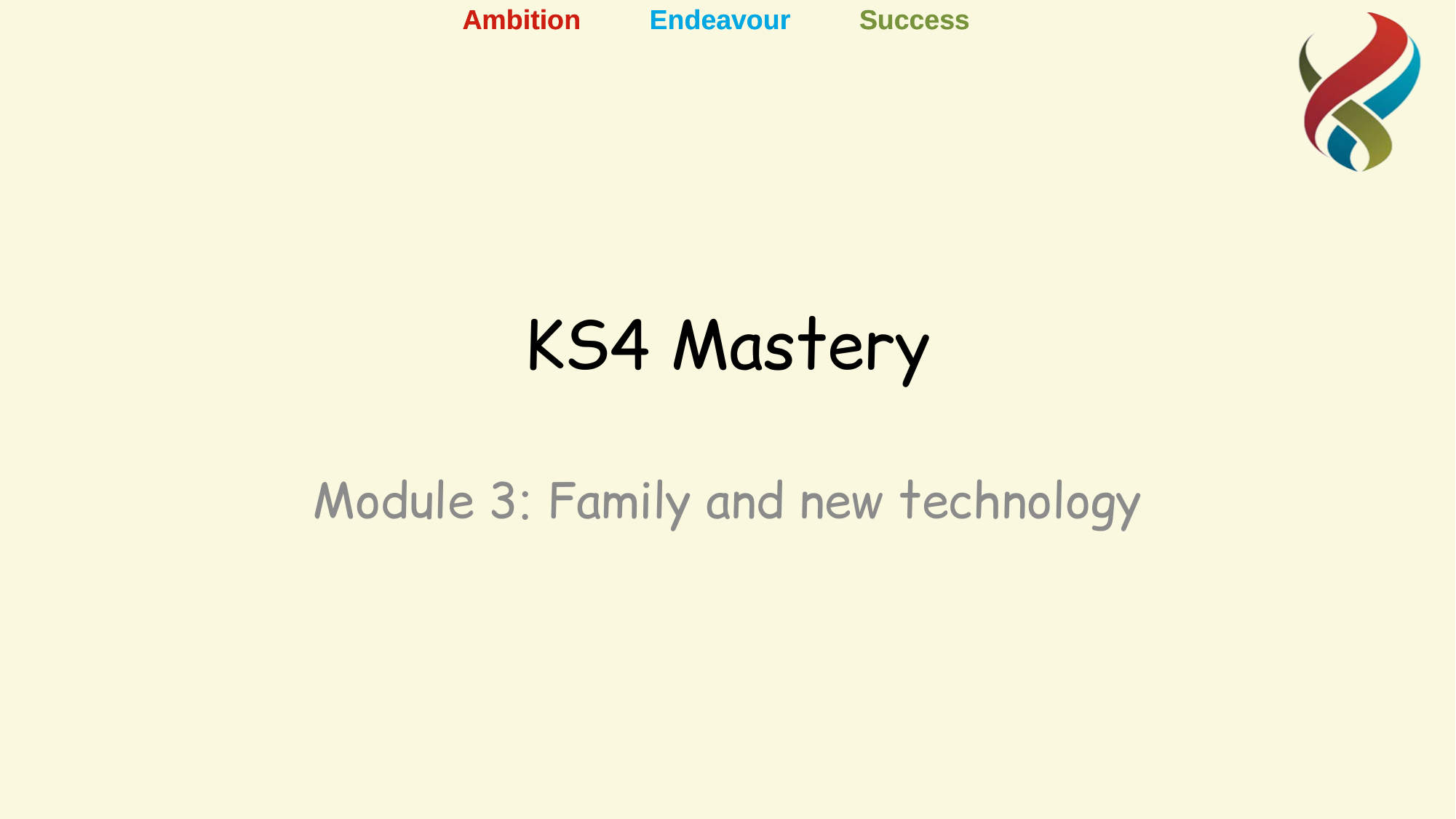

# KS4 Mastery
Module 3: Family and new technology